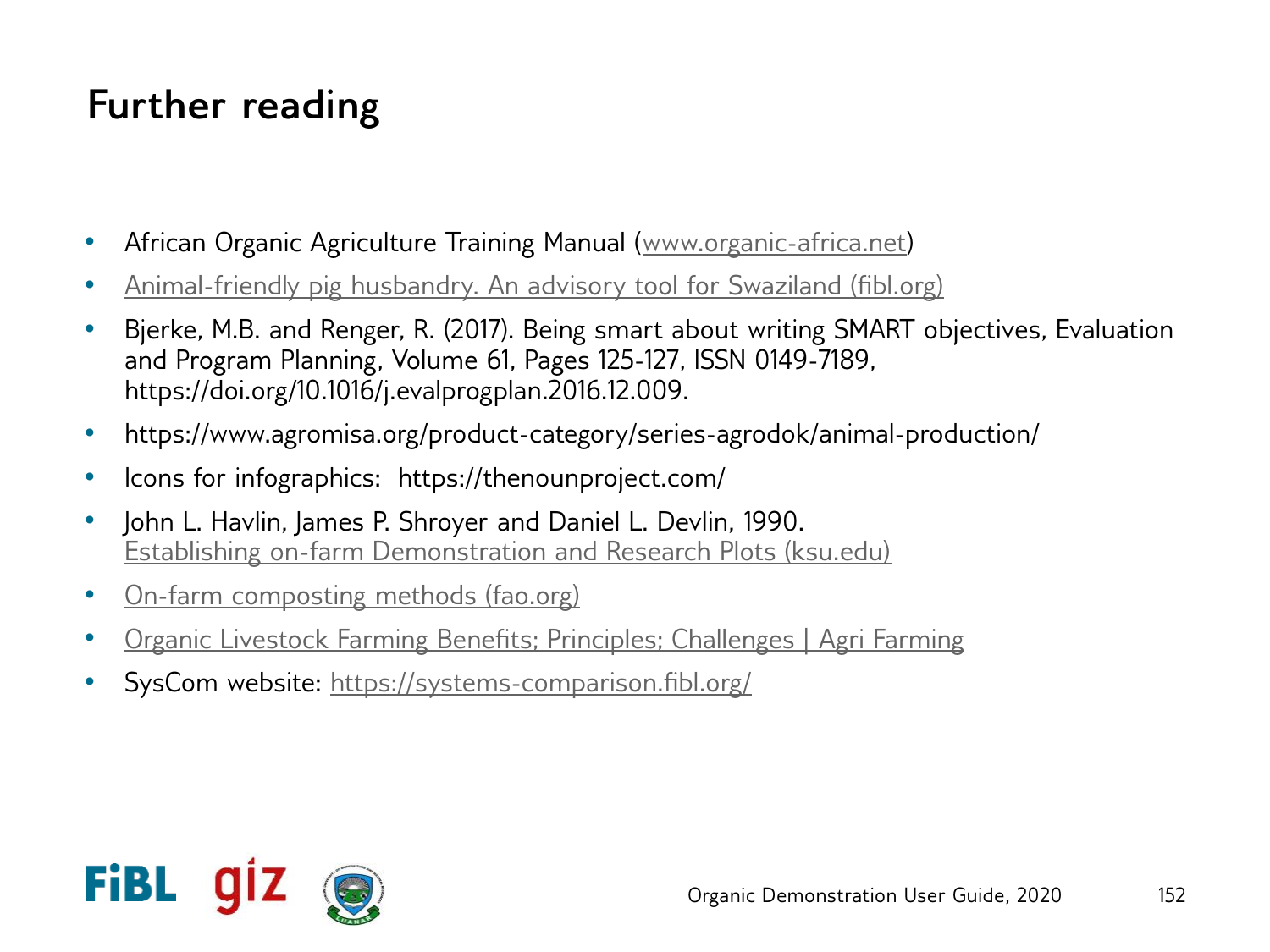

# Further reading
African Organic Agriculture Training Manual (www.organic-africa.net)
Animal-friendly pig husbandry. An advisory tool for Swaziland (fibl.org)
Bjerke, M.B. and Renger, R. (2017). Being smart about writing SMART objectives, Evaluation and Program Planning, Volume 61, Pages 125-127, ISSN 0149-7189, https://doi.org/10.1016/j.evalprogplan.2016.12.009.
https://www.agromisa.org/product-category/series-agrodok/animal-production/
Icons for infographics:  https://thenounproject.com/
John L. Havlin, James P. Shroyer and Daniel L. Devlin, 1990. Establishing on-farm Demonstration and Research Plots (ksu.edu)
On-farm composting methods (fao.org)
Organic Livestock Farming Benefits; Principles; Challenges | Agri Farming
SysCom website: https://systems-comparison.fibl.org/

Organic Demonstration User Guide, 2020
152